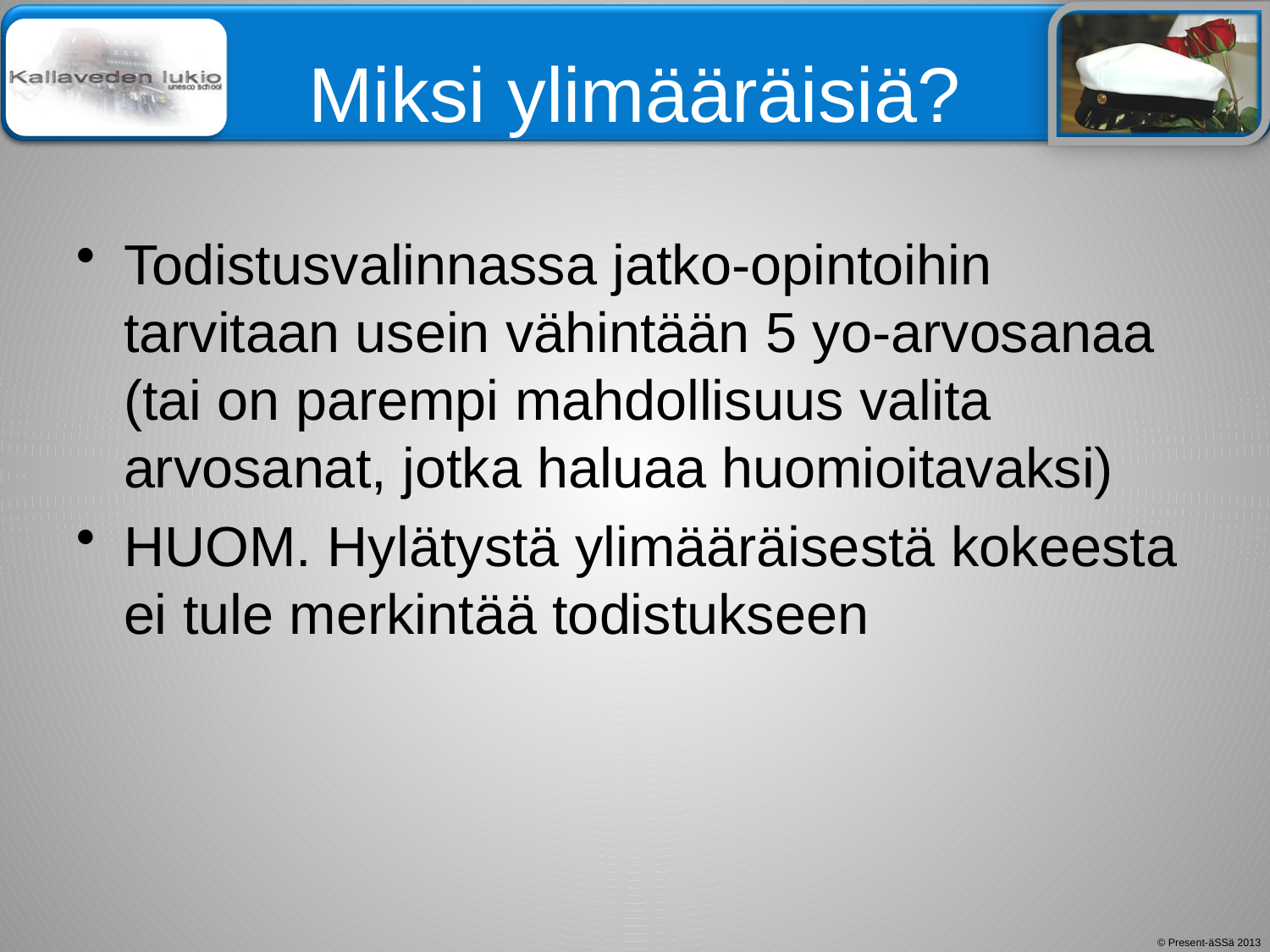

# Miksi ylimääräisiä?
Todistusvalinnassa jatko-opintoihin tarvitaan usein vähintään 5 yo-arvosanaa (tai on parempi mahdollisuus valita arvosanat, jotka haluaa huomioitavaksi)
HUOM. Hylätystä ylimääräisestä kokeesta ei tule merkintää todistukseen